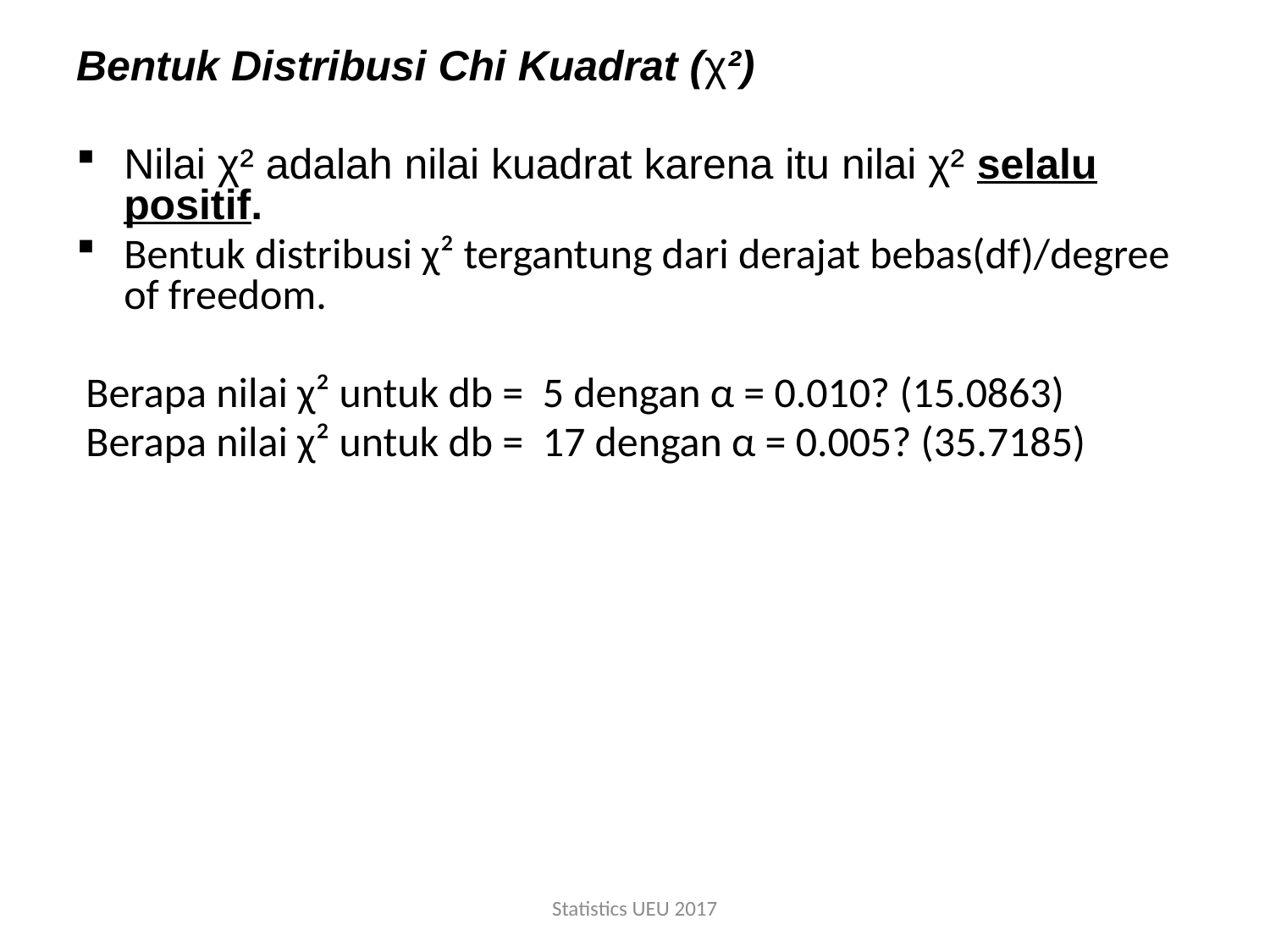

Bentuk Distribusi Chi Kuadrat (χ²)

Nilai χ² adalah nilai kuadrat karena itu nilai χ² selalu positif.
Bentuk distribusi χ² tergantung dari derajat bebas(df)/degree of freedom.

 Berapa nilai χ² untuk db =  5 dengan α = 0.010? (15.0863)
 Berapa nilai χ² untuk db =  17 dengan α = 0.005? (35.7185)

Statistics UEU 2017